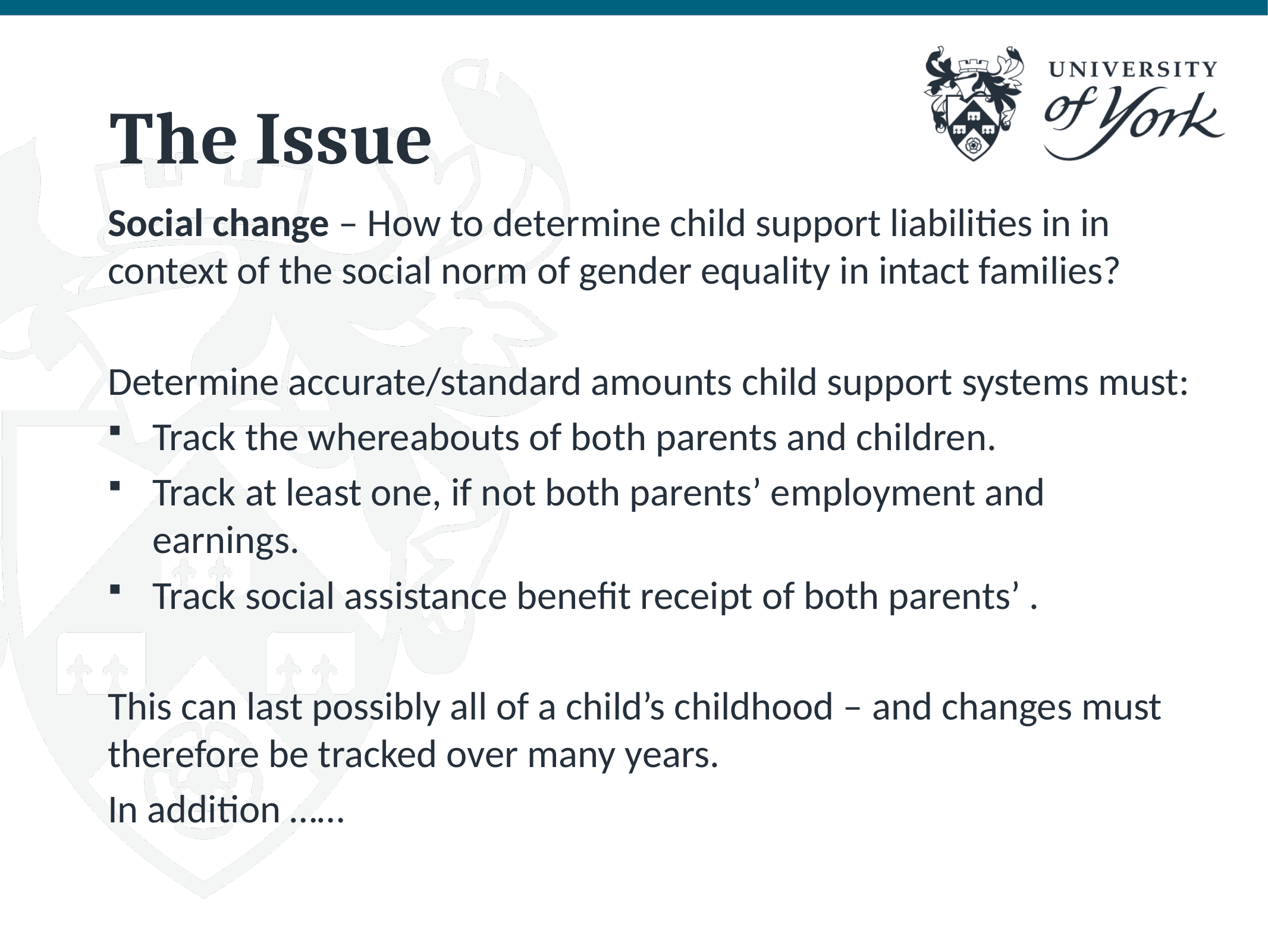

# The Issue
Social change – How to determine child support liabilities in in context of the social norm of gender equality in intact families?

Determine accurate/standard amounts child support systems must:
Track the whereabouts of both parents and children.
Track at least one, if not both parents’ employment and earnings.
Track social assistance benefit receipt of both parents’ .

This can last possibly all of a child’s childhood – and changes must therefore be tracked over many years.
In addition ……